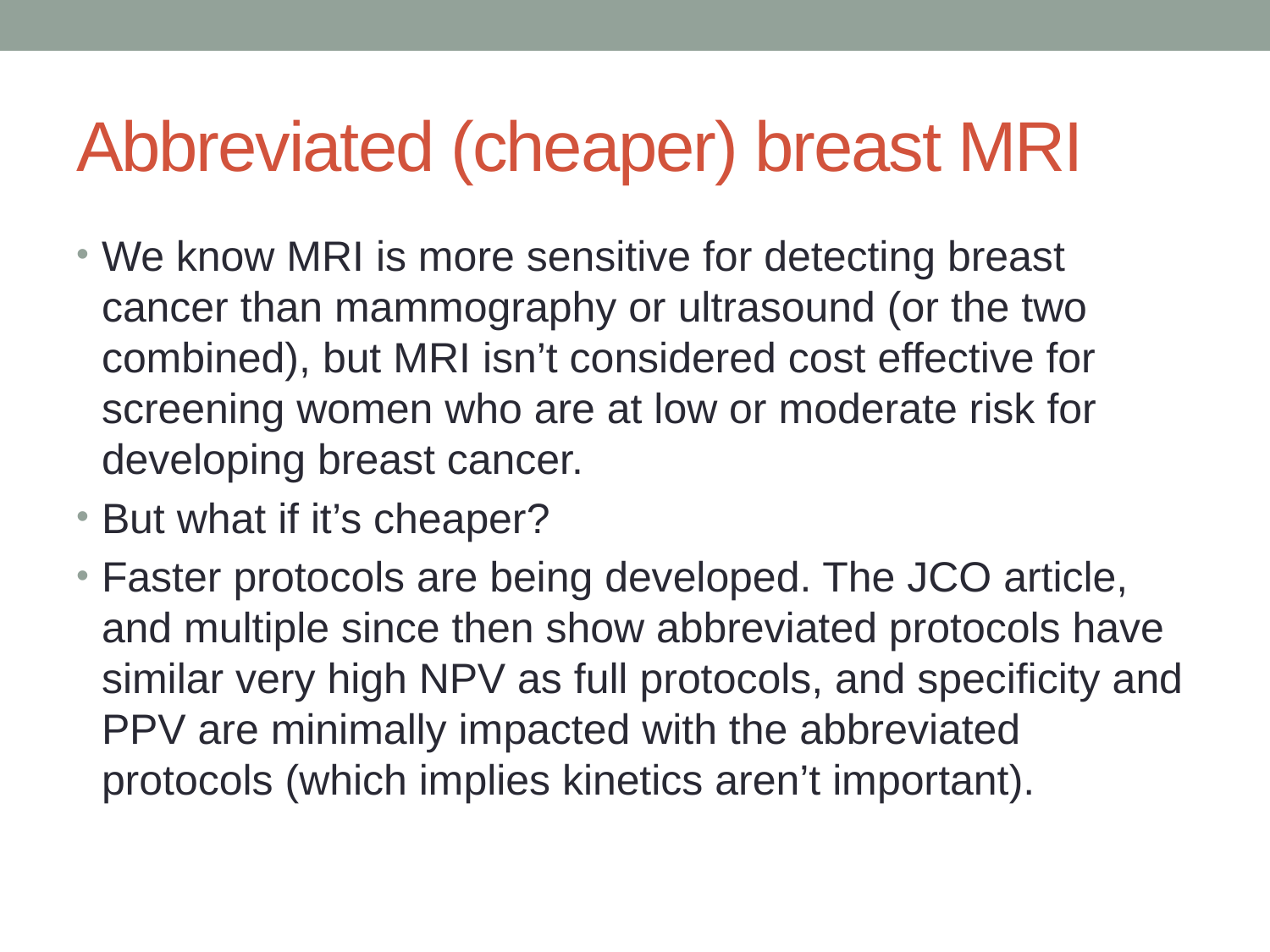

# Abbreviated (cheaper) breast MRI
We know MRI is more sensitive for detecting breast cancer than mammography or ultrasound (or the two combined), but MRI isn’t considered cost effective for screening women who are at low or moderate risk for developing breast cancer.
But what if it’s cheaper?
Faster protocols are being developed. The JCO article, and multiple since then show abbreviated protocols have similar very high NPV as full protocols, and specificity and PPV are minimally impacted with the abbreviated protocols (which implies kinetics aren’t important).